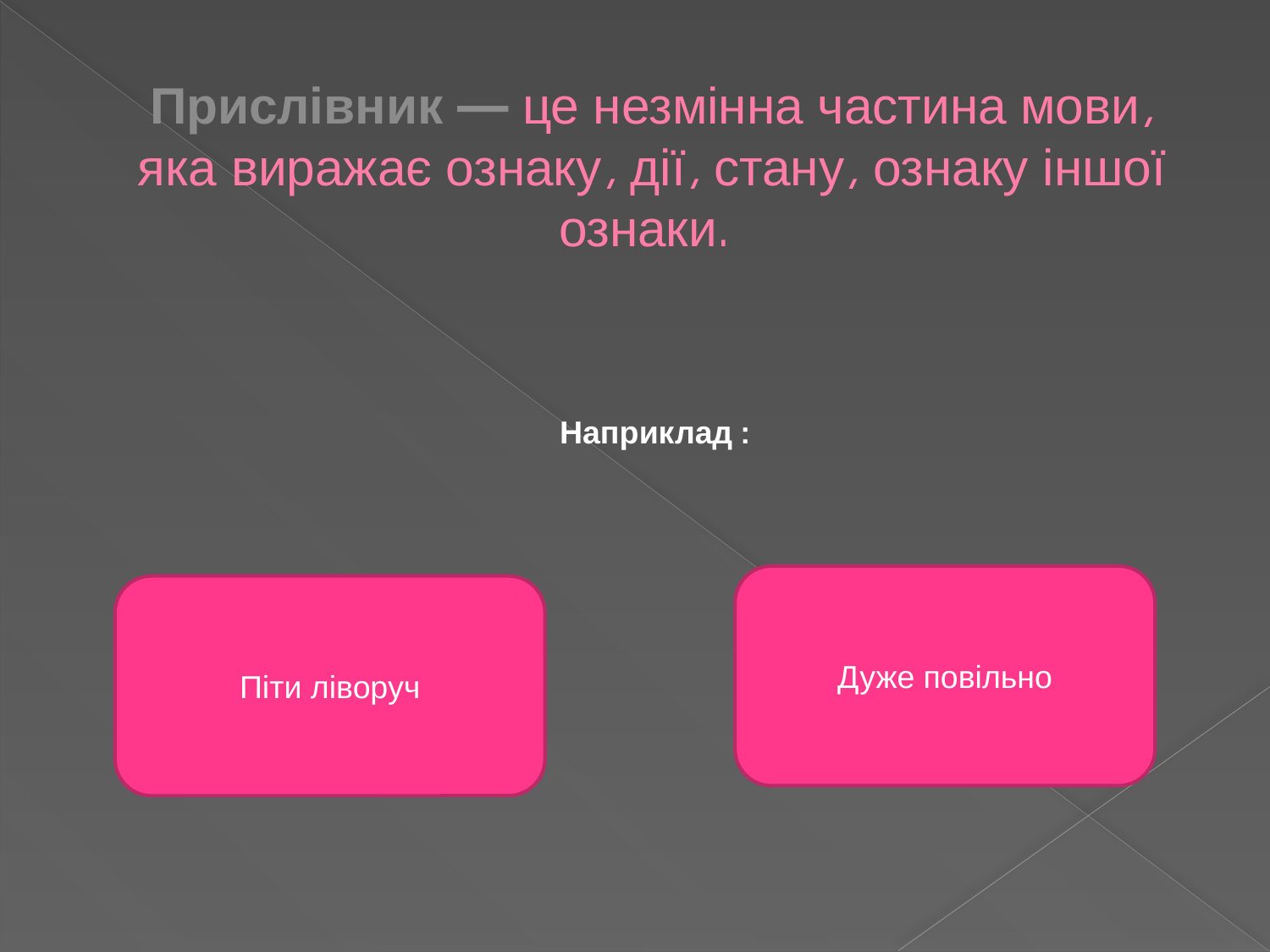

# Прислівник — це незмінна частина мови, яка виражає ознаку, дії, стану, ознаку іншої ознаки.
Наприклад :
Дуже повільно
Піти ліворуч